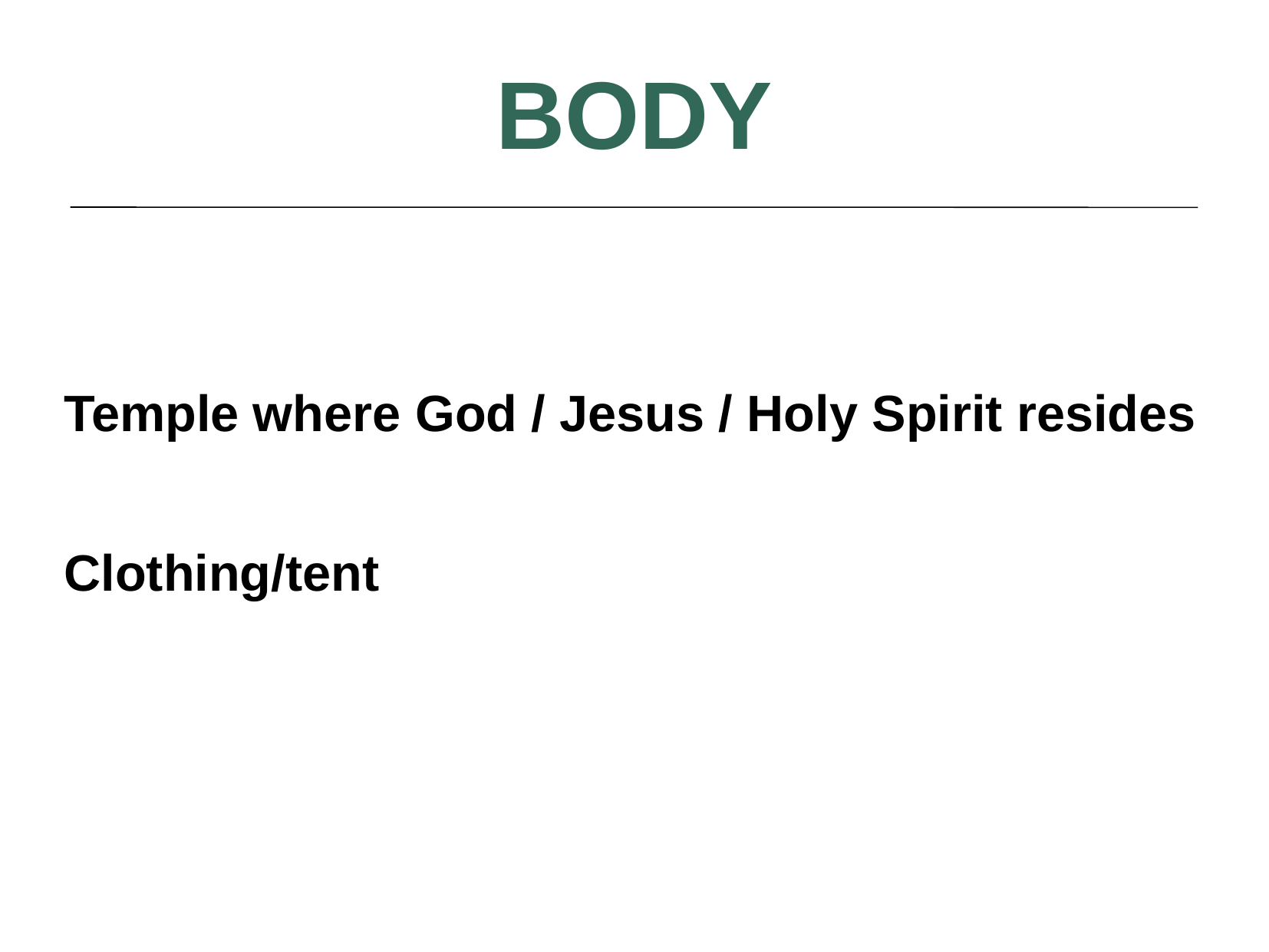

BODY

Temple where God / Jesus / Holy Spirit resides

Clothing/tent